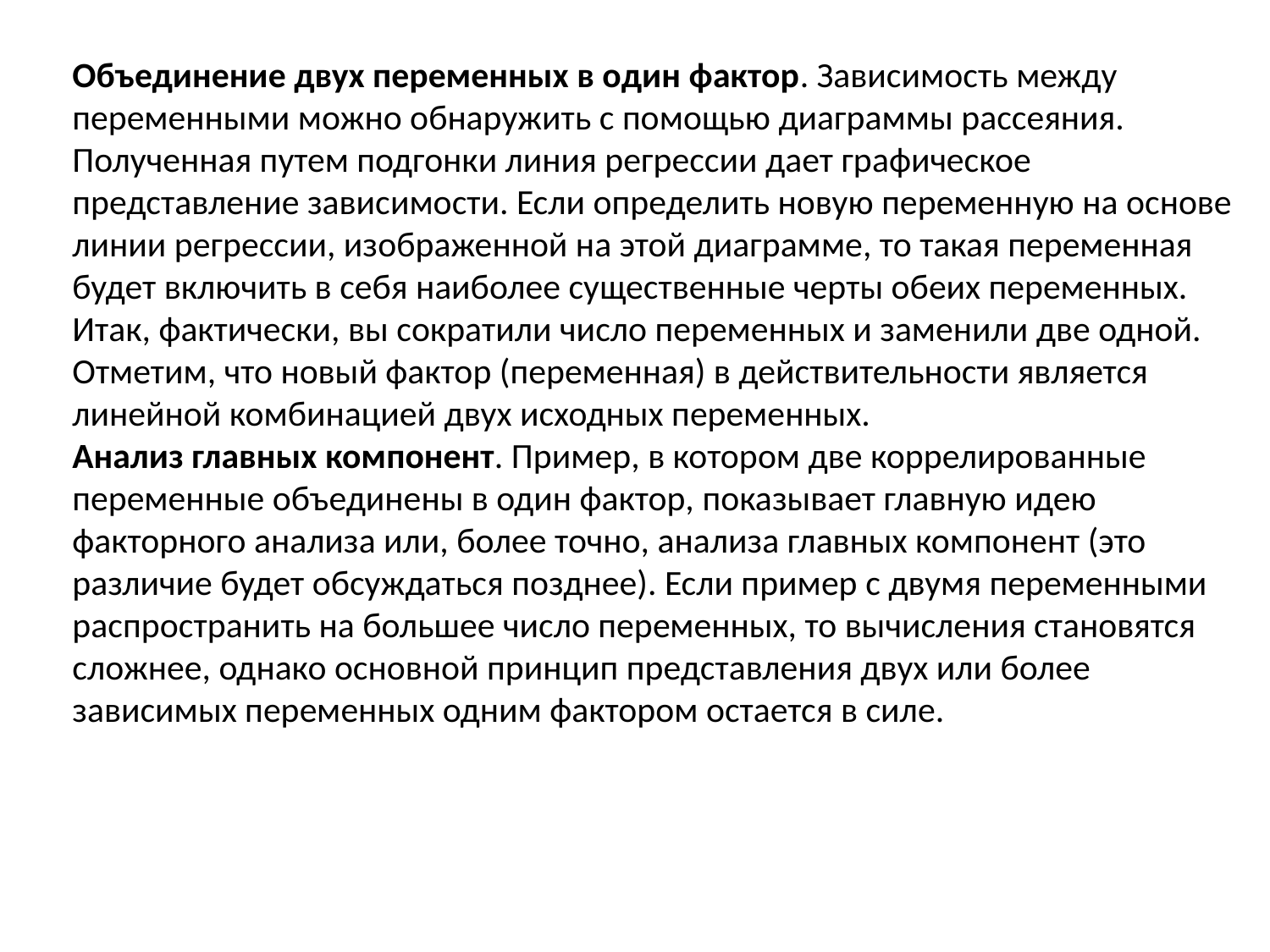

Объединение двух переменных в один фактор. Зависимость между переменными можно обнаружить с помощью диаграммы рассеяния. Полученная путем подгонки линия регрессии дает графическое представление зависимости. Если определить новую переменную на основе линии регрессии, изображенной на этой диаграмме, то такая переменная будет включить в себя наиболее существенные черты обеих переменных. Итак, фактически, вы сократили число переменных и заменили две одной. Отметим, что новый фактор (переменная) в действительности является линейной комбинацией двух исходных переменных.
Анализ главных компонент. Пример, в котором две коррелированные переменные объединены в один фактор, показывает главную идею факторного анализа или, более точно, анализа главных компонент (это различие будет обсуждаться позднее). Если пример с двумя переменными распространить на большее число переменных, то вычисления становятся сложнее, однако основной принцип представления двух или более зависимых переменных одним фактором остается в силе.